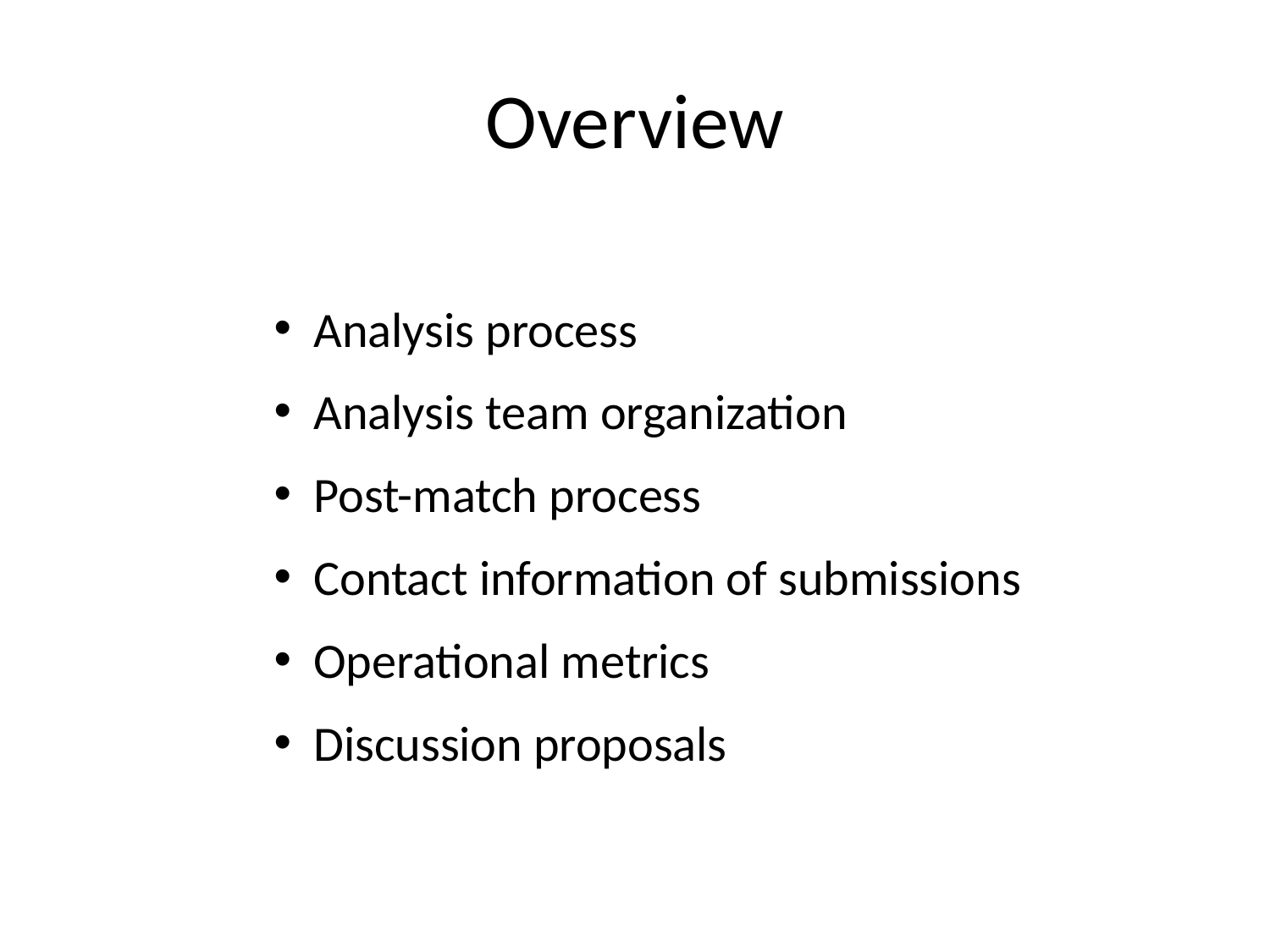

# Overview
Analysis process
Analysis team organization
Post-match process
Contact information of submissions
Operational metrics
Discussion proposals